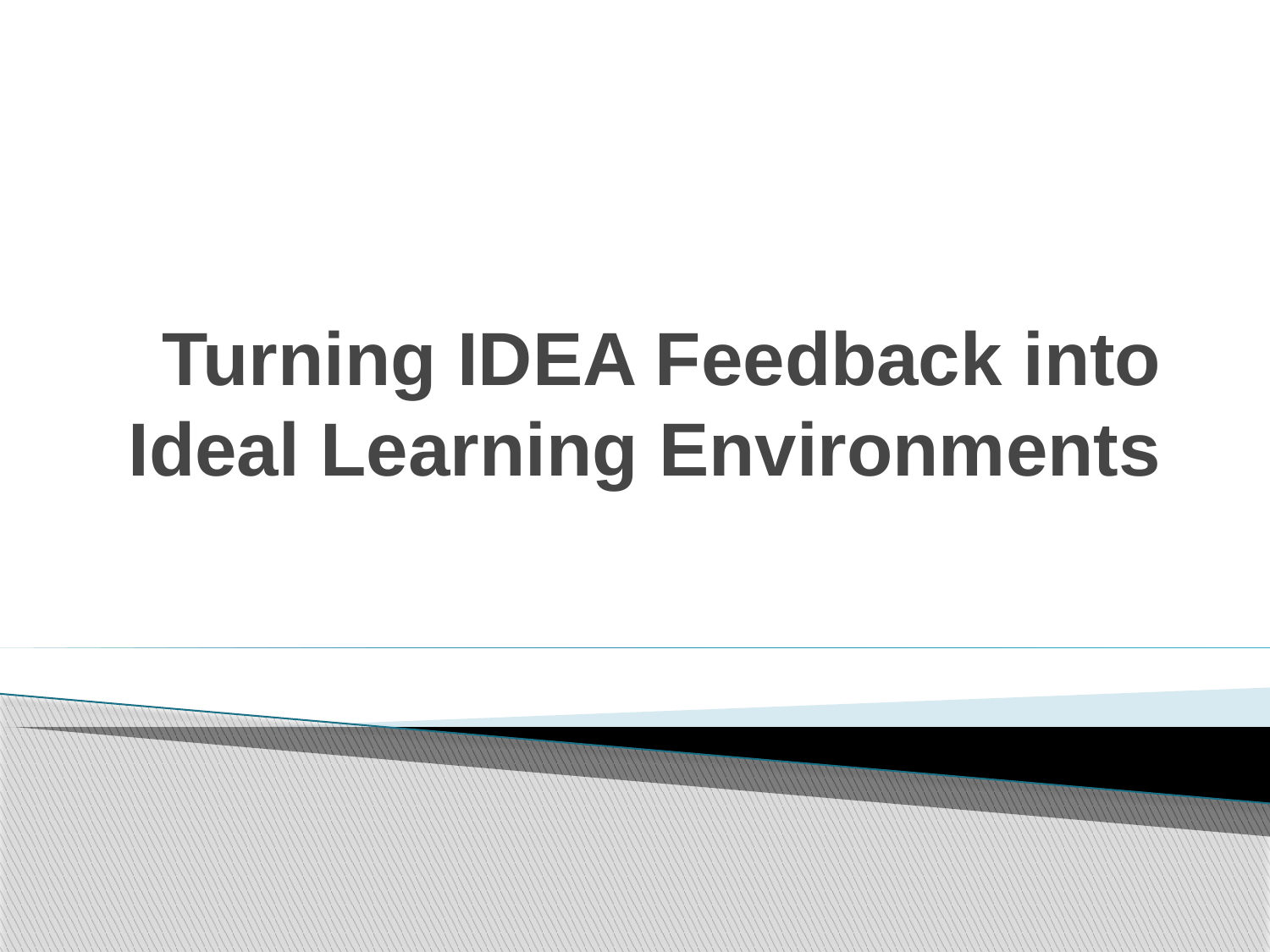

# Turning IDEA Feedback into Ideal Learning Environments